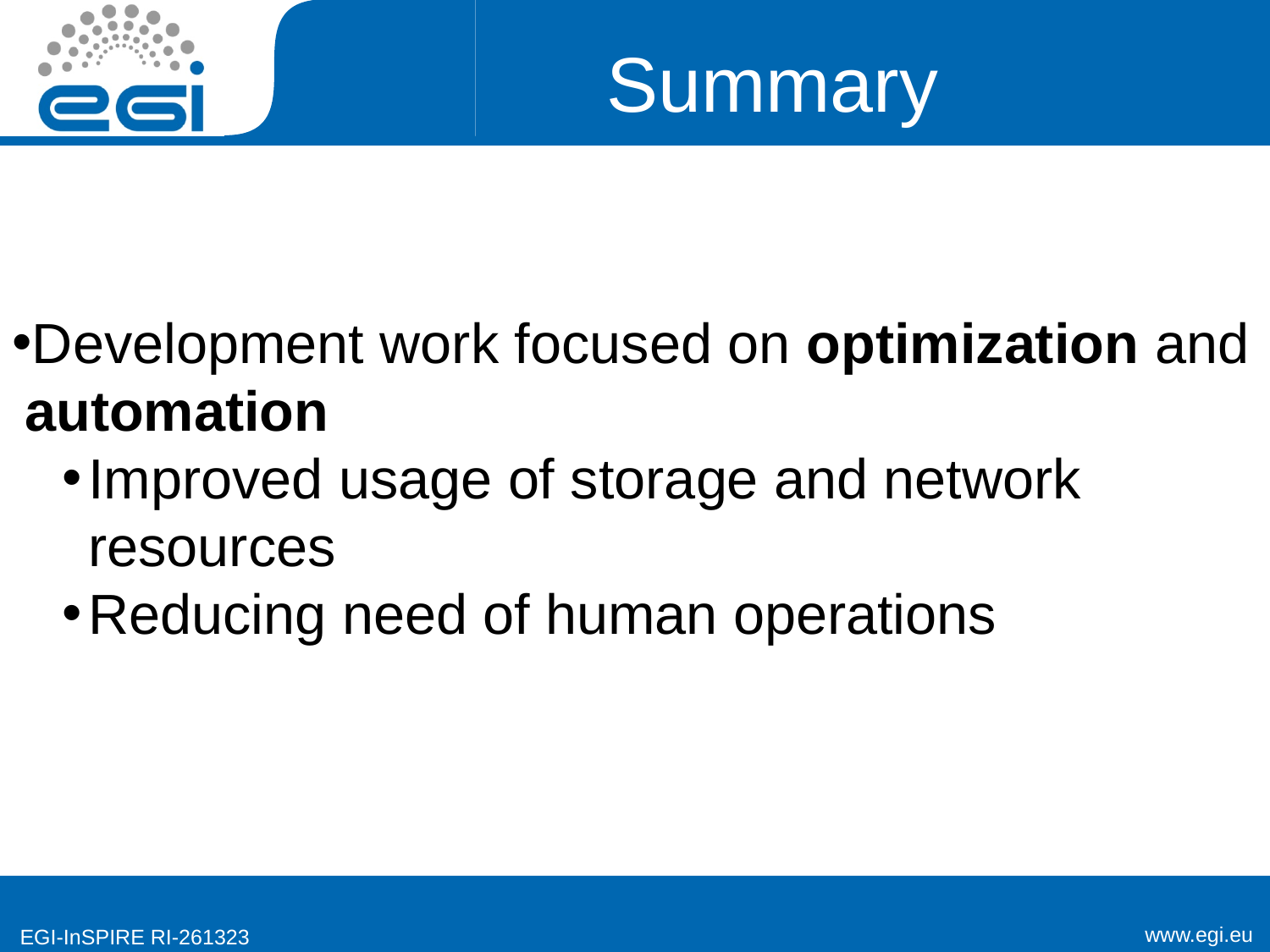

# Summary
Development work focused on optimization and automation
Improved usage of storage and network resources
Reducing need of human operations